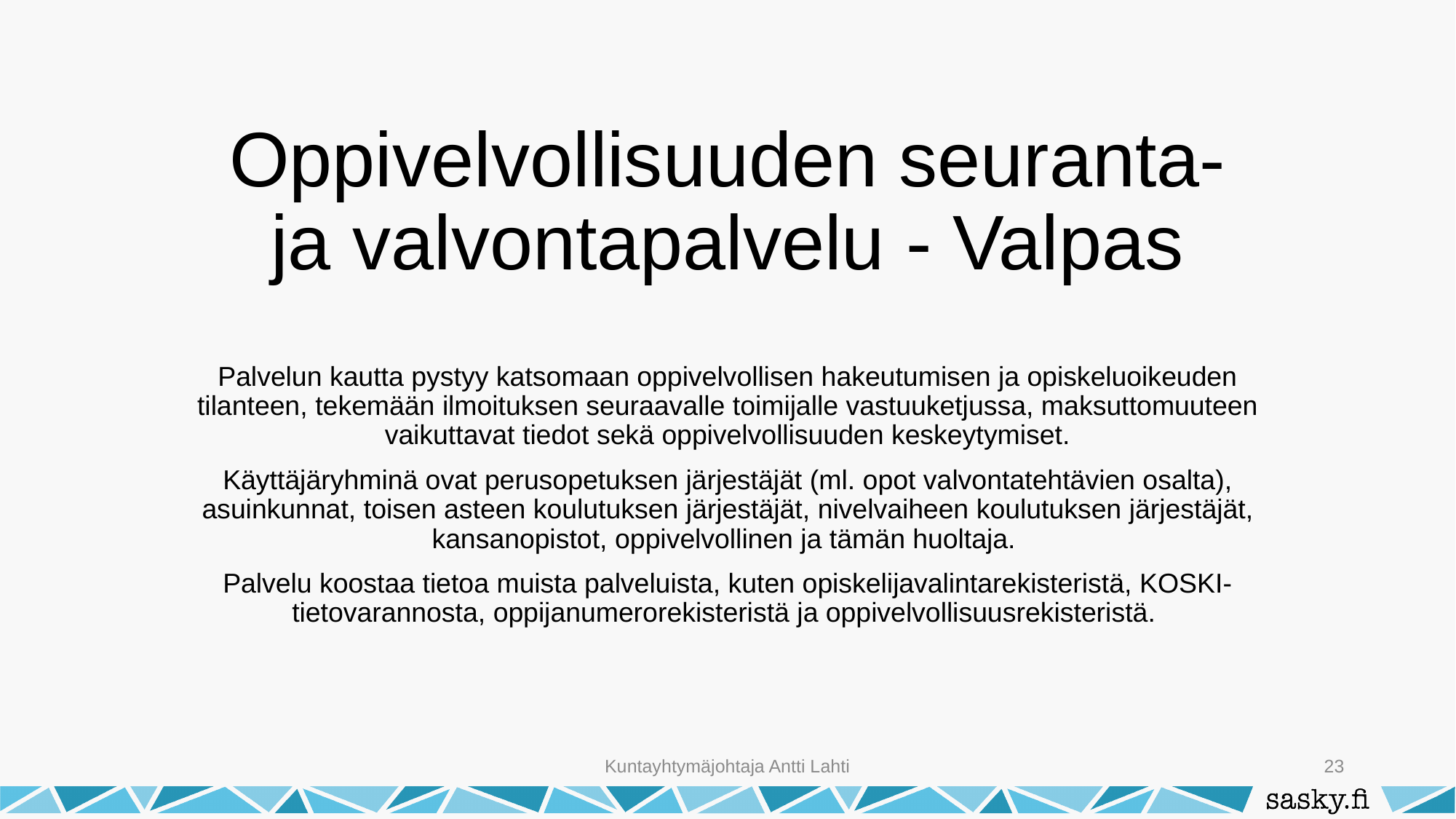

# Oppivelvollisuuden seuranta- ja valvontapalvelu - Valpas
Palvelun kautta pystyy katsomaan oppivelvollisen hakeutumisen ja opiskeluoikeuden tilanteen, tekemään ilmoituksen seuraavalle toimijalle vastuuketjussa, maksuttomuuteen vaikuttavat tiedot sekä oppivelvollisuuden keskeytymiset.
Käyttäjäryhminä ovat perusopetuksen järjestäjät (ml. opot valvontatehtävien osalta), asuinkunnat, toisen asteen koulutuksen järjestäjät, nivelvaiheen koulutuksen järjestäjät, kansanopistot, oppivelvollinen ja tämän huoltaja.
Palvelu koostaa tietoa muista palveluista, kuten opiskelijavalintarekisteristä, KOSKI-tietovarannosta, oppijanumerorekisteristä ja oppivelvollisuusrekisteristä.
Kuntayhtymäjohtaja Antti Lahti
23